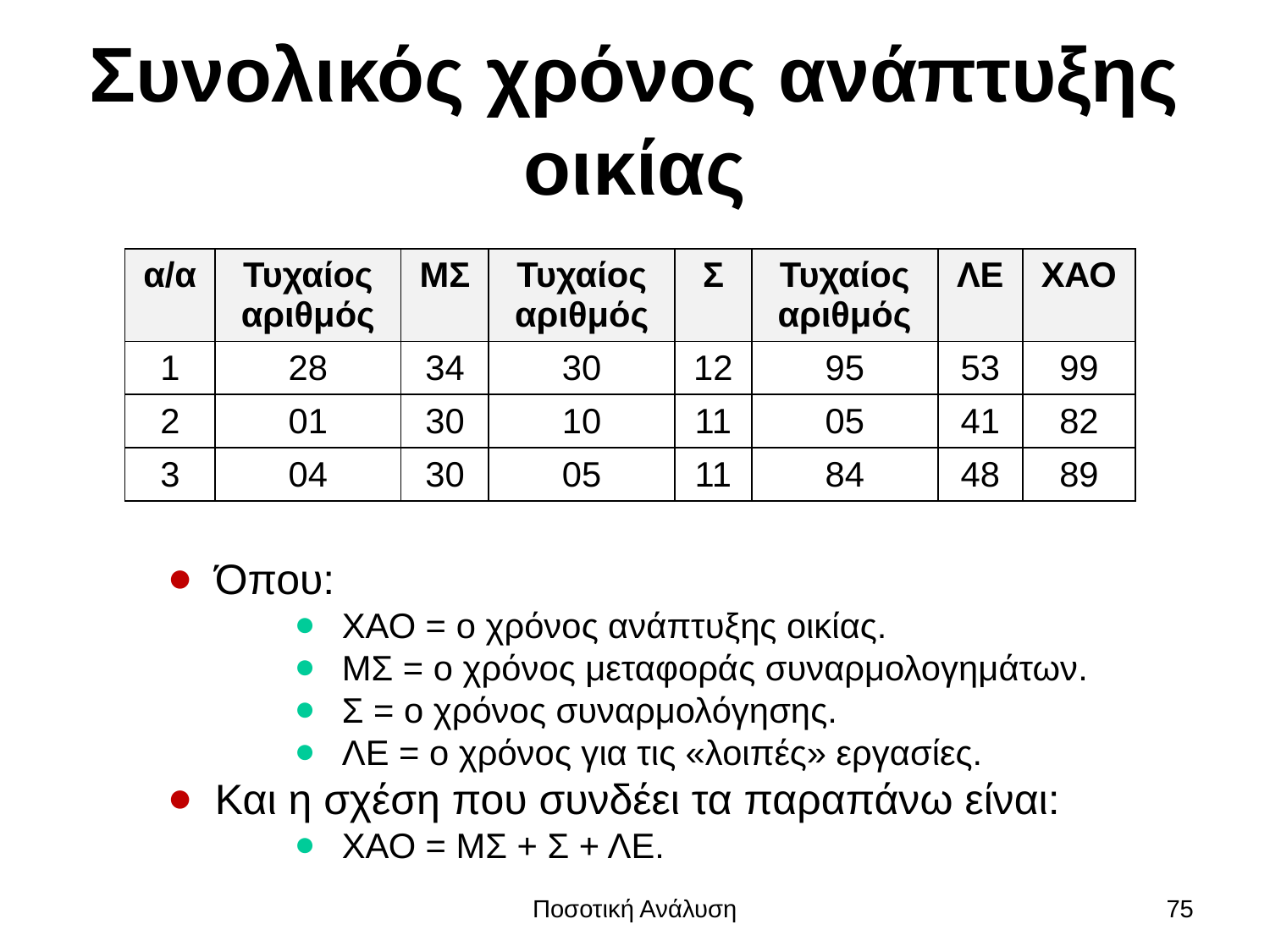

# Συνολικός χρόνος ανάπτυξης οικίας
| α/α | Τυχαίος αριθμός | ΜΣ | Τυχαίος αριθμός | Σ | Τυχαίος αριθμός | ΛΕ | ΧΑΟ |
| --- | --- | --- | --- | --- | --- | --- | --- |
| 1 | 28 | 34 | 30 | 12 | 95 | 53 | 99 |
| 2 | 01 | 30 | 10 | 11 | 05 | 41 | 82 |
| 3 | 04 | 30 | 05 | 11 | 84 | 48 | 89 |
Όπου:
ΧΑΟ = o χρόνος ανάπτυξης οικίας.
ΜΣ = ο χρόνος μεταφοράς συναρμολογημάτων.
Σ = ο χρόνος συναρμολόγησης.
ΛΕ = ο χρόνος για τις «λοιπές» εργασίες.
Και η σχέση που συνδέει τα παραπάνω είναι:
ΧΑΟ = ΜΣ + Σ + ΛΕ.
Ποσοτική Ανάλυση
75